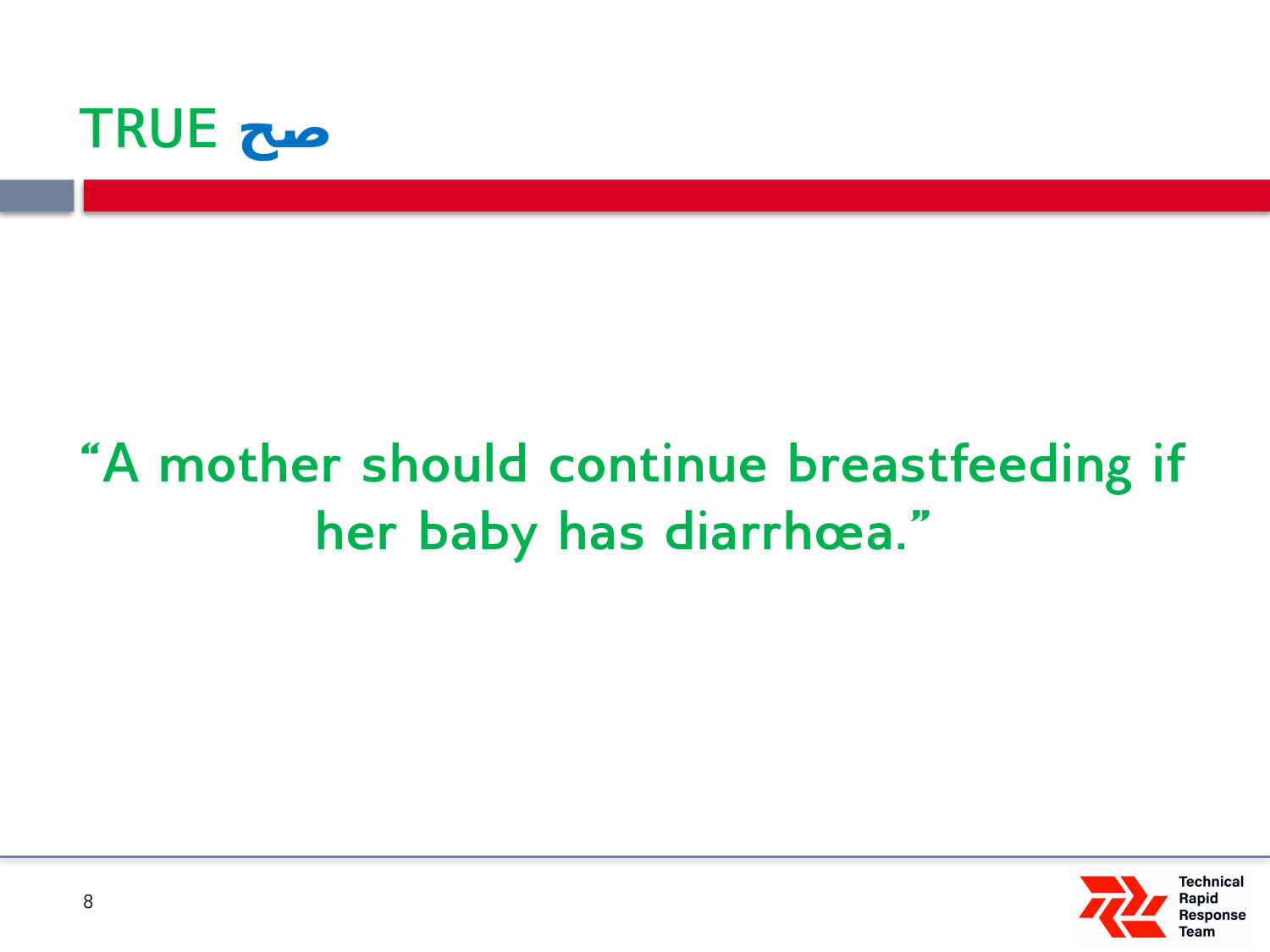

# TRUE صح

“A mother should continue breastfeeding if her baby has diarrhoea.”